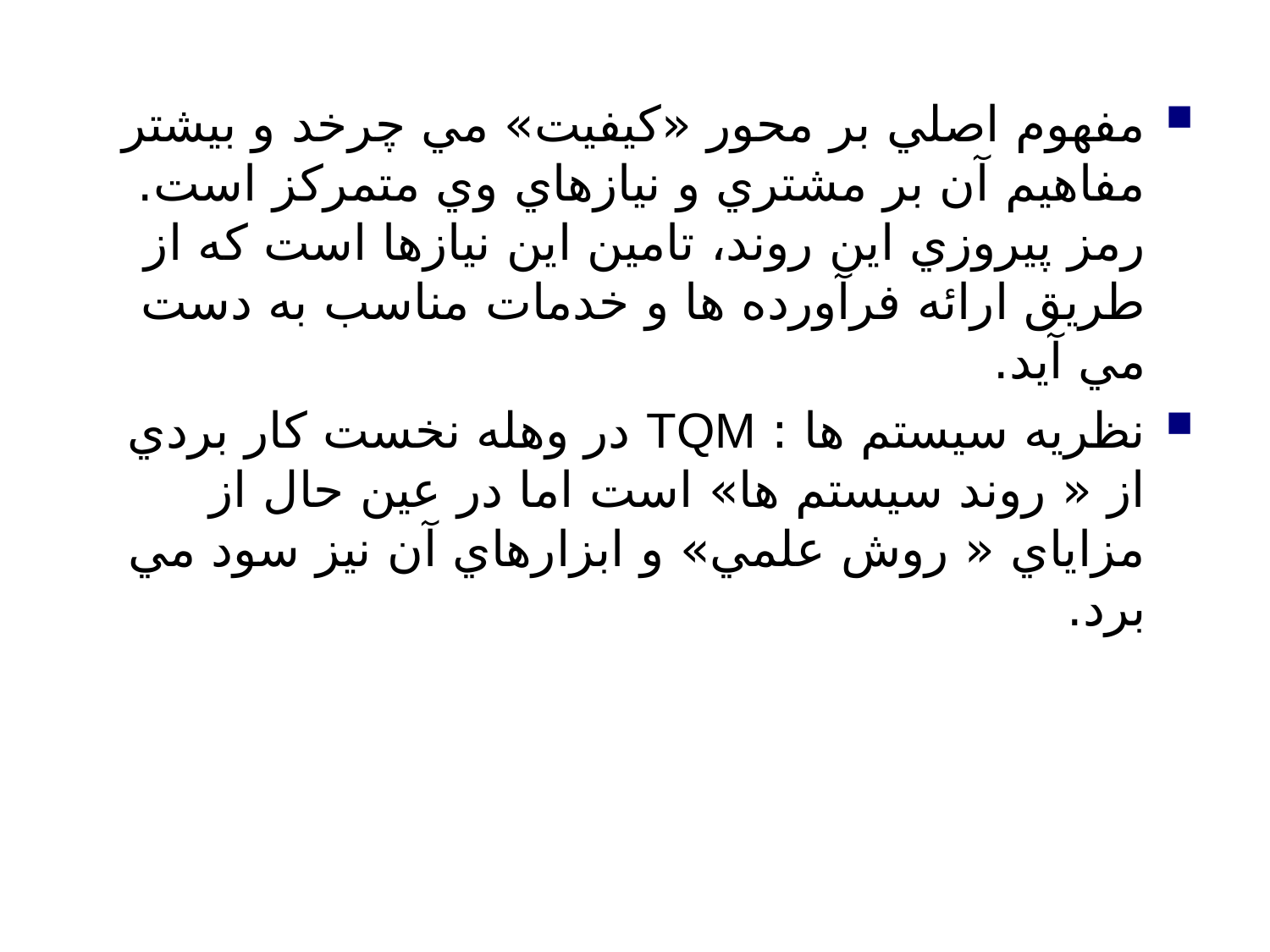

#
مفهوم اصلي بر محور «كيفيت» مي چرخد و بيشتر مفاهيم آن بر مشتري و نيازهاي وي متمركز است. رمز پيروزي اين روند، تامين اين نيازها است كه از طريق ارائه فرآورده ها و خدمات مناسب به دست مي آيد.
نظريه سيستم ها : TQM در وهله نخست كار بردي از « روند سيستم ها» است اما در عين حال از مزاياي « روش علمي» و ابزارهاي آن نيز سود مي برد.